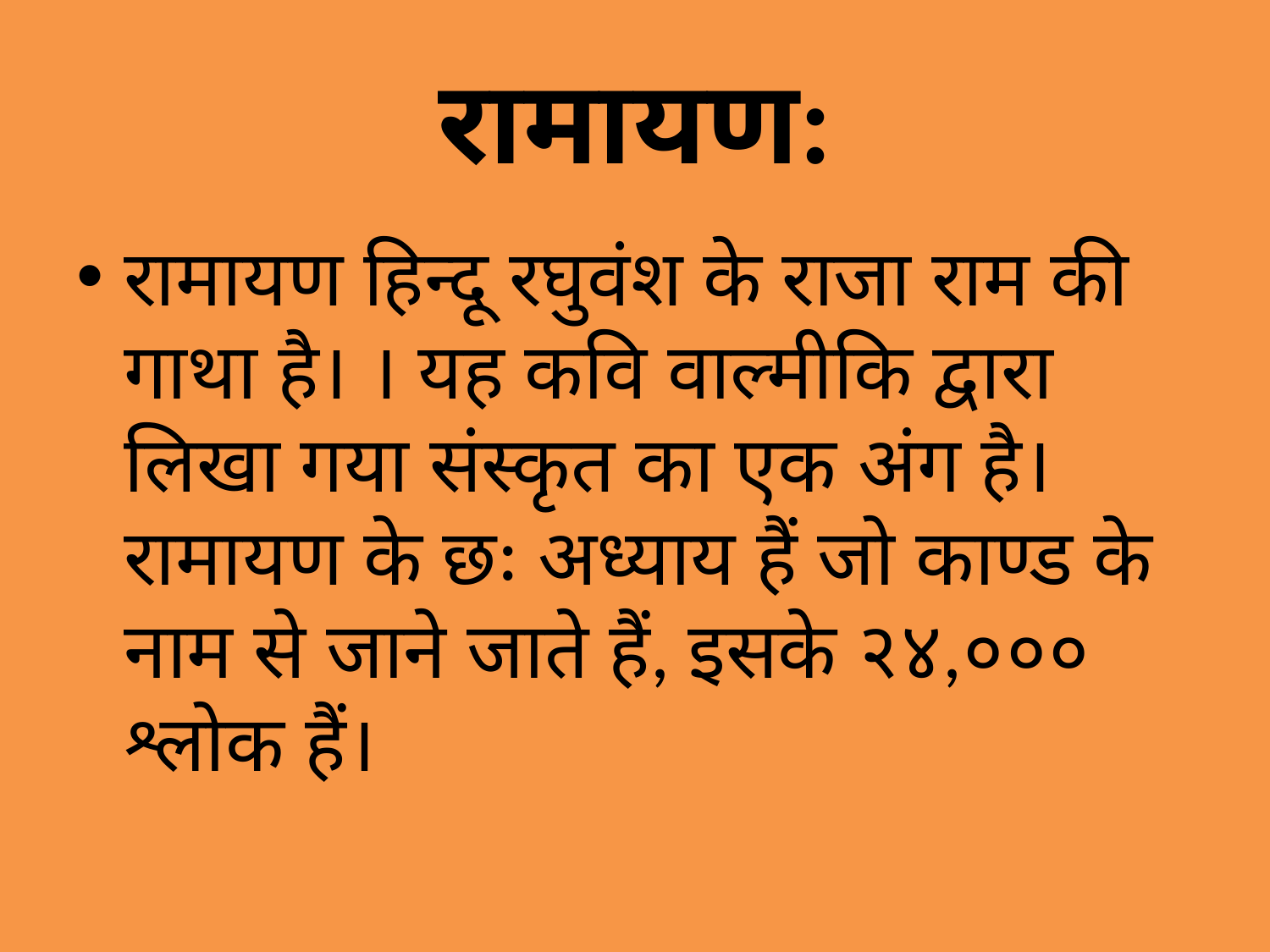

# रामायण:
रामायण हिन्दू रघुवंश के राजा राम की गाथा है। । यह कवि वाल्मीकि द्वारा लिखा गया संस्कृत का एक अंग है।  रामायण के छः अध्याय हैं जो काण्ड के नाम से जाने जाते हैं, इसके २४,००० श्लोक हैं।